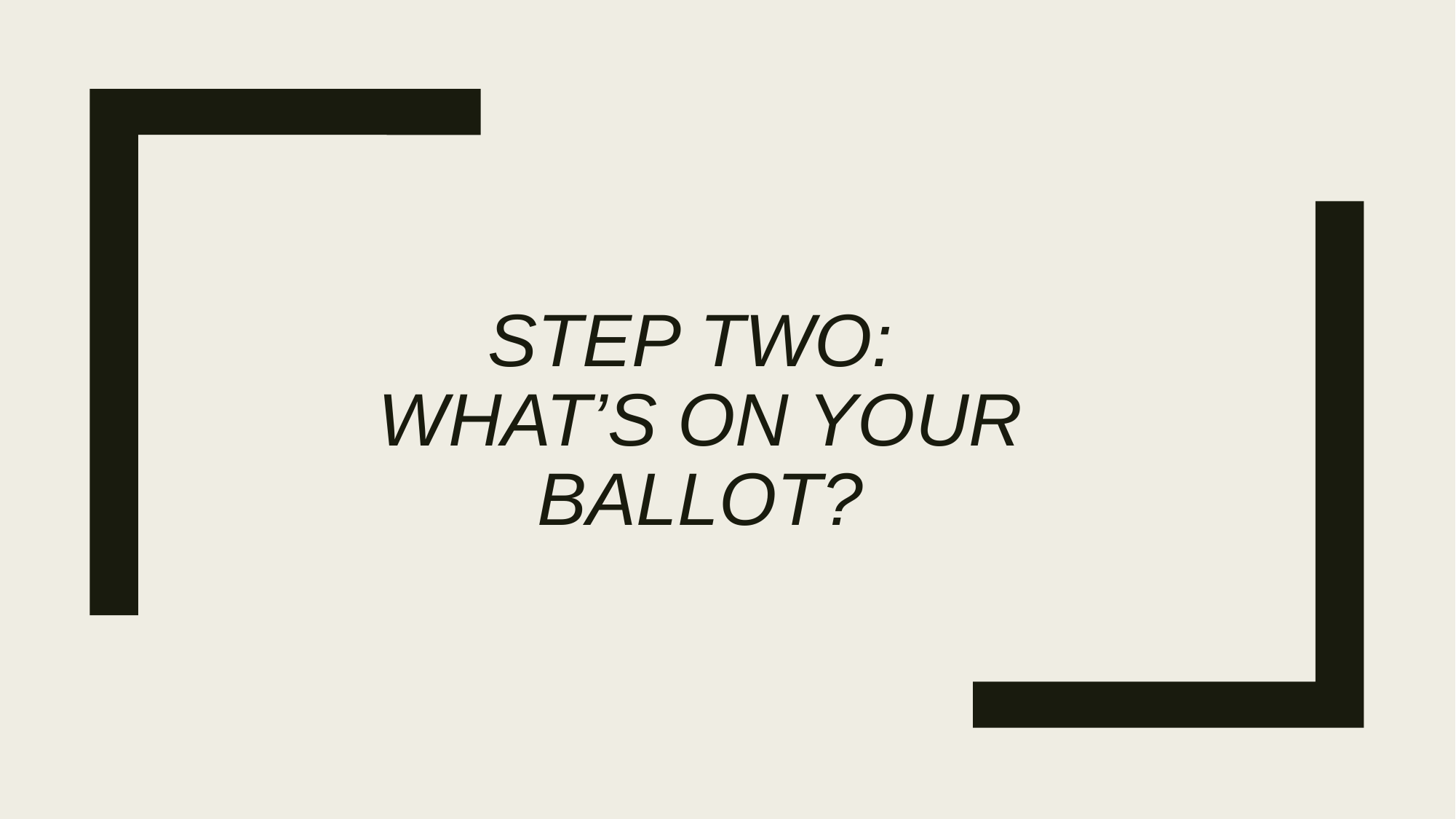

# Step TWO: what’s on your ballot?